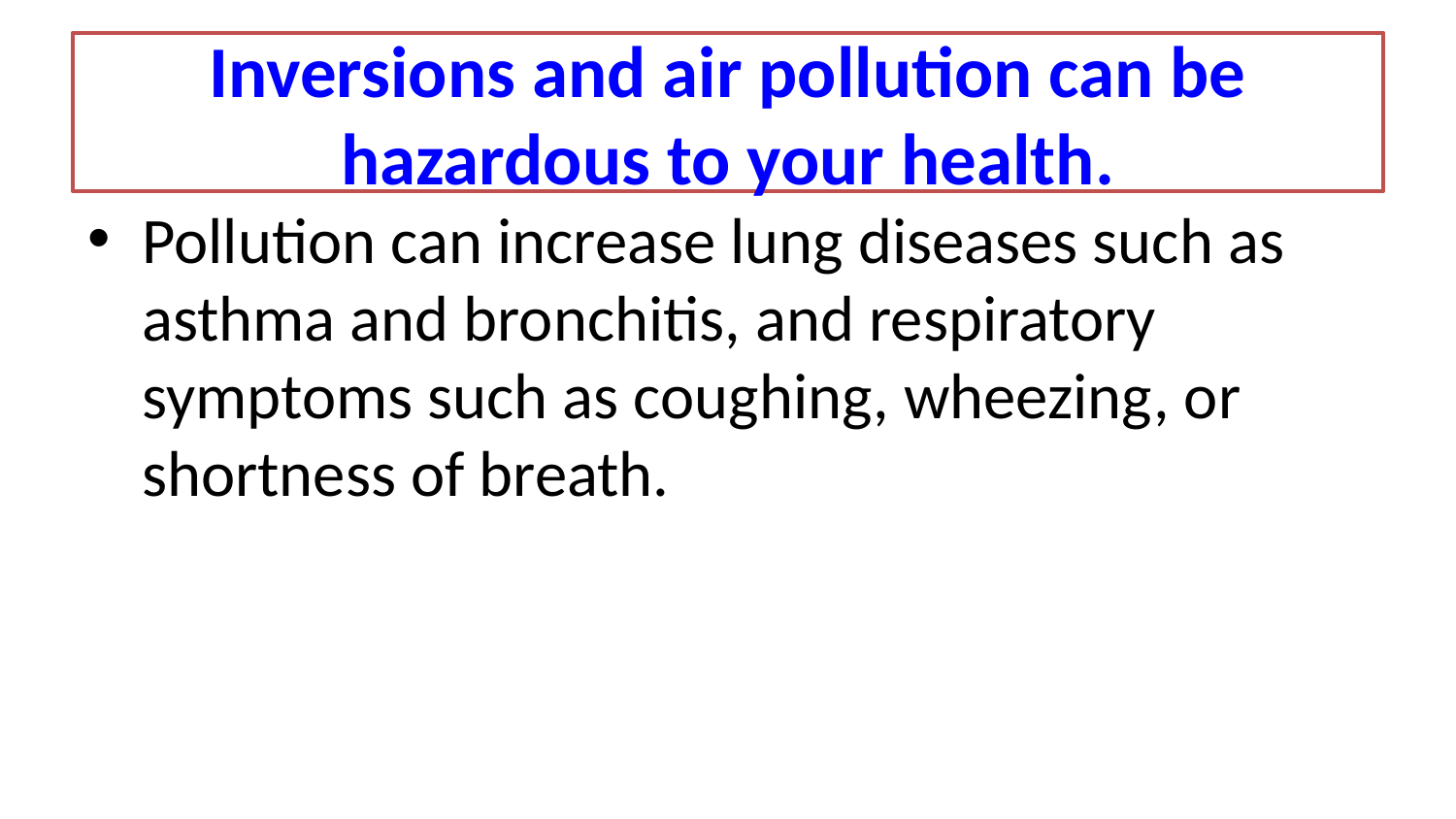

# Inversions and air pollution can be hazardous to your health.
Pollution can increase lung diseases such as asthma and bronchitis, and respiratory symptoms such as coughing, wheezing, or shortness of breath.